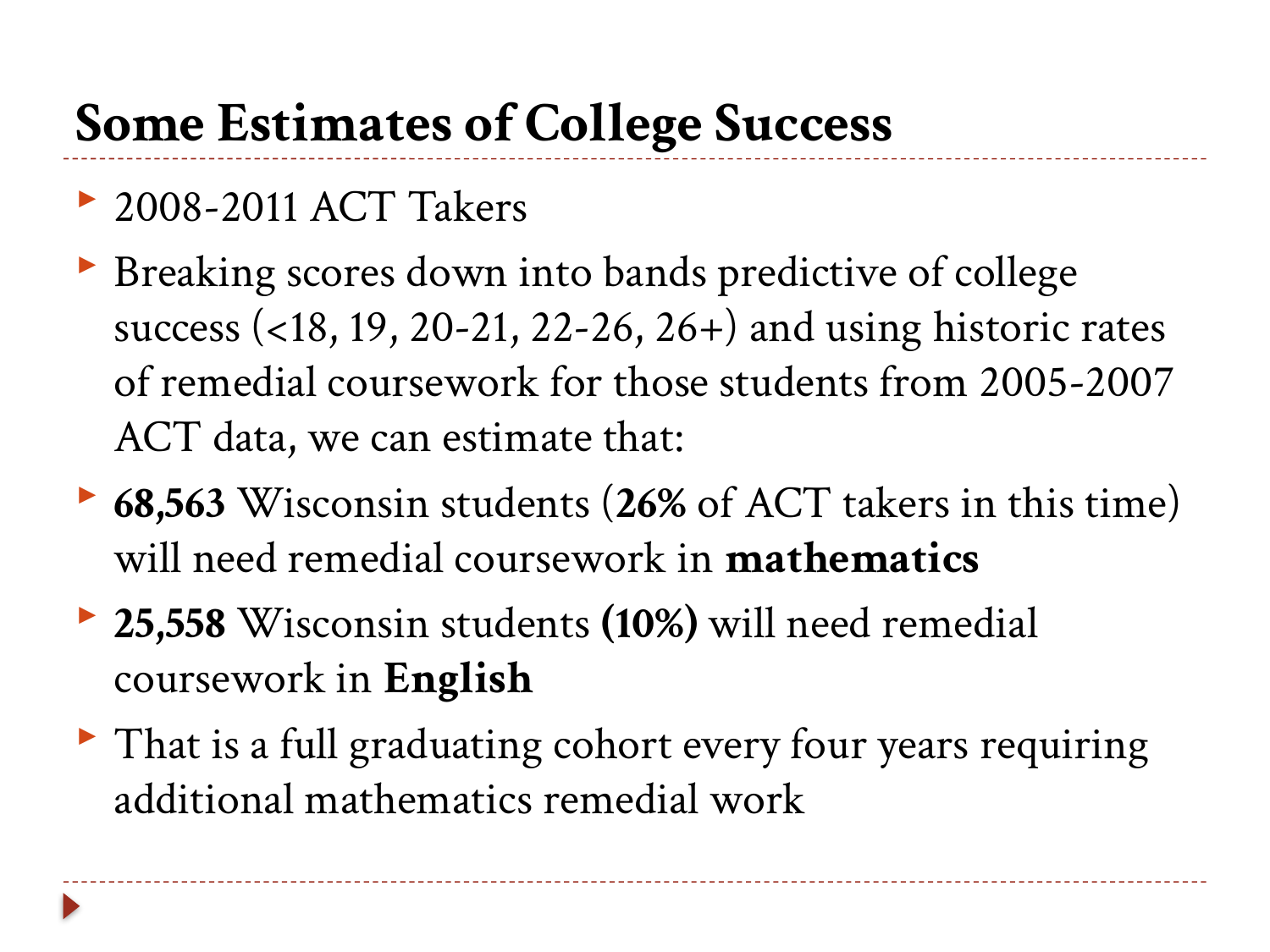

# Some Estimates of College Success
2008-2011 ACT Takers
Breaking scores down into bands predictive of college success (<18, 19, 20-21, 22-26, 26+) and using historic rates of remedial coursework for those students from 2005-2007 ACT data, we can estimate that:
68,563 Wisconsin students (26% of ACT takers in this time) will need remedial coursework in mathematics
25,558 Wisconsin students (10%) will need remedial coursework in English
That is a full graduating cohort every four years requiring additional mathematics remedial work